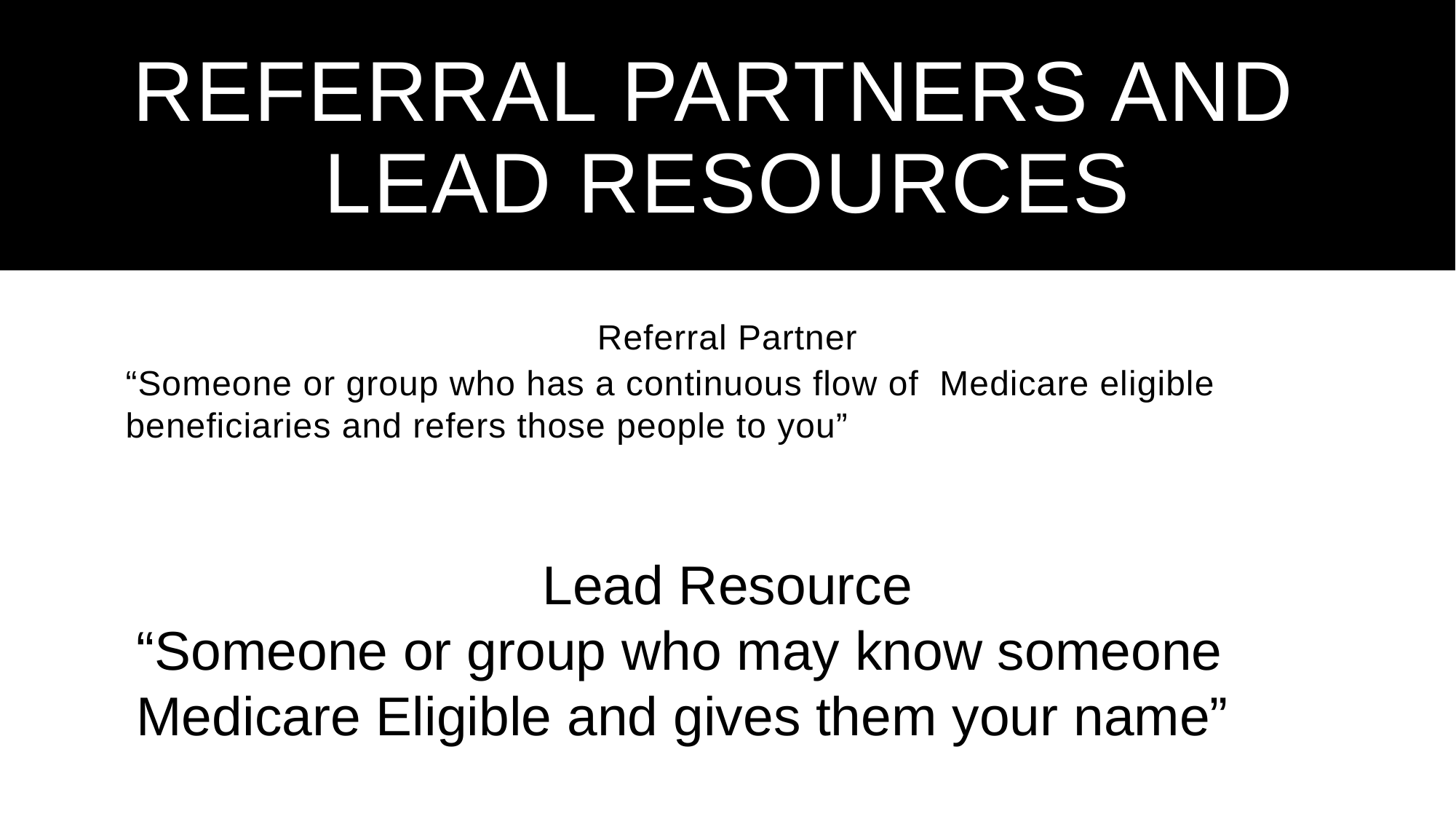

# Referral Partners and Lead Resources
Referral Partner
“Someone or group who has a continuous flow of  Medicare eligible beneficiaries and refers those people to you”

Lead Resource
“Someone or group who may know someone Medicare Eligible and gives them your name”